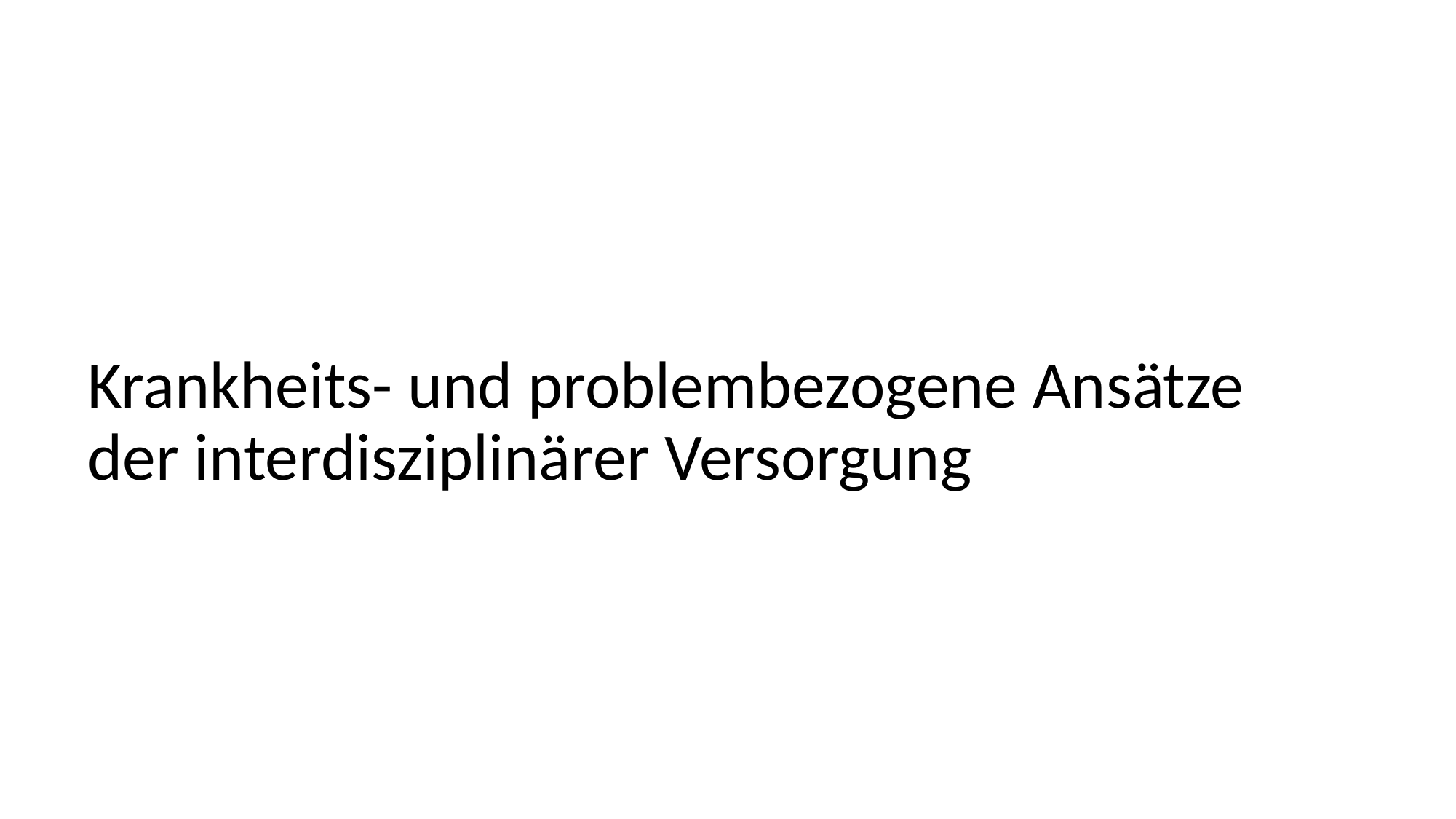

# Krankheits- und problembezogene Ansätze der interdisziplinärer Versorgung